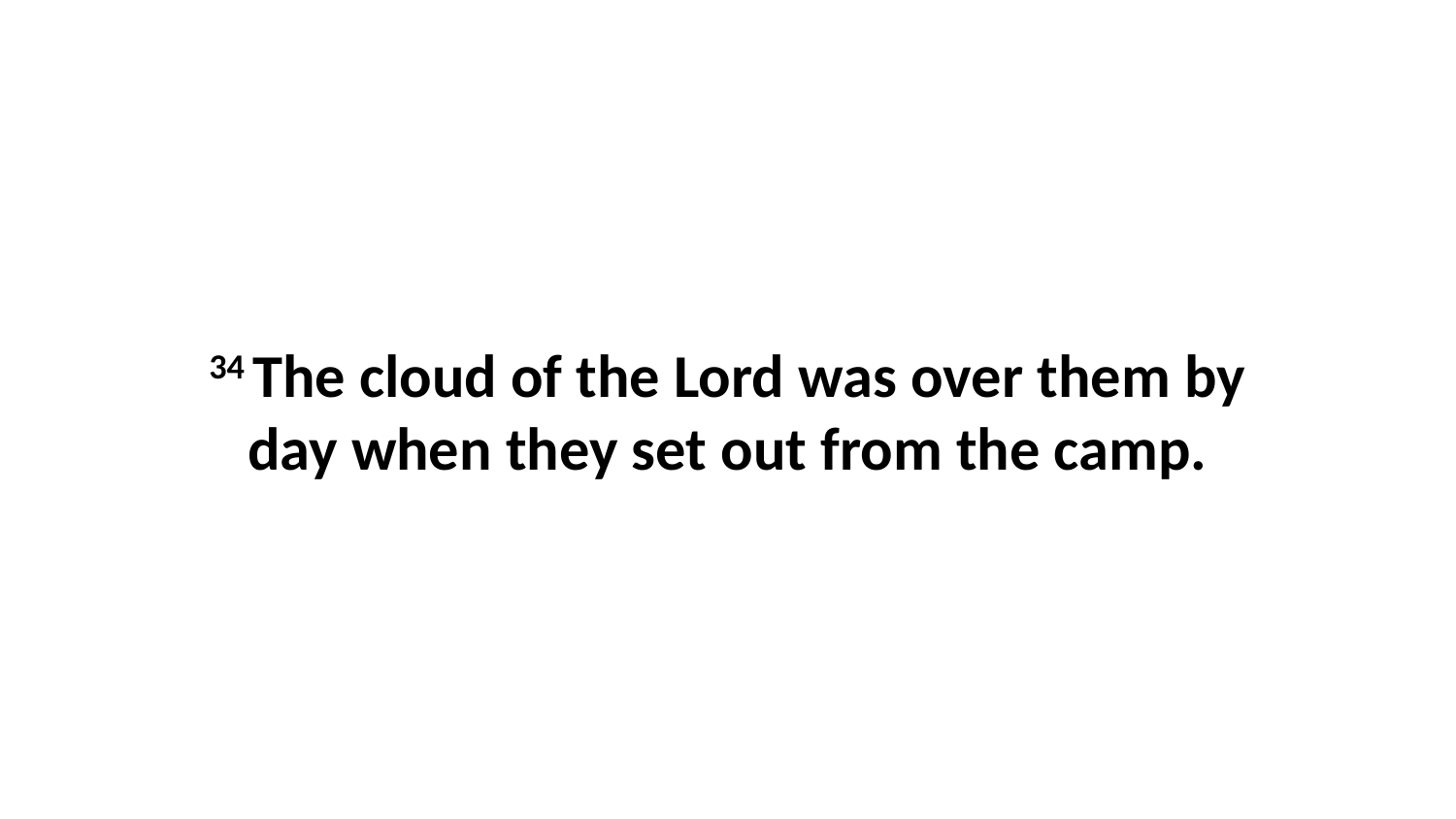

34 The cloud of the Lord was over them by day when they set out from the camp.